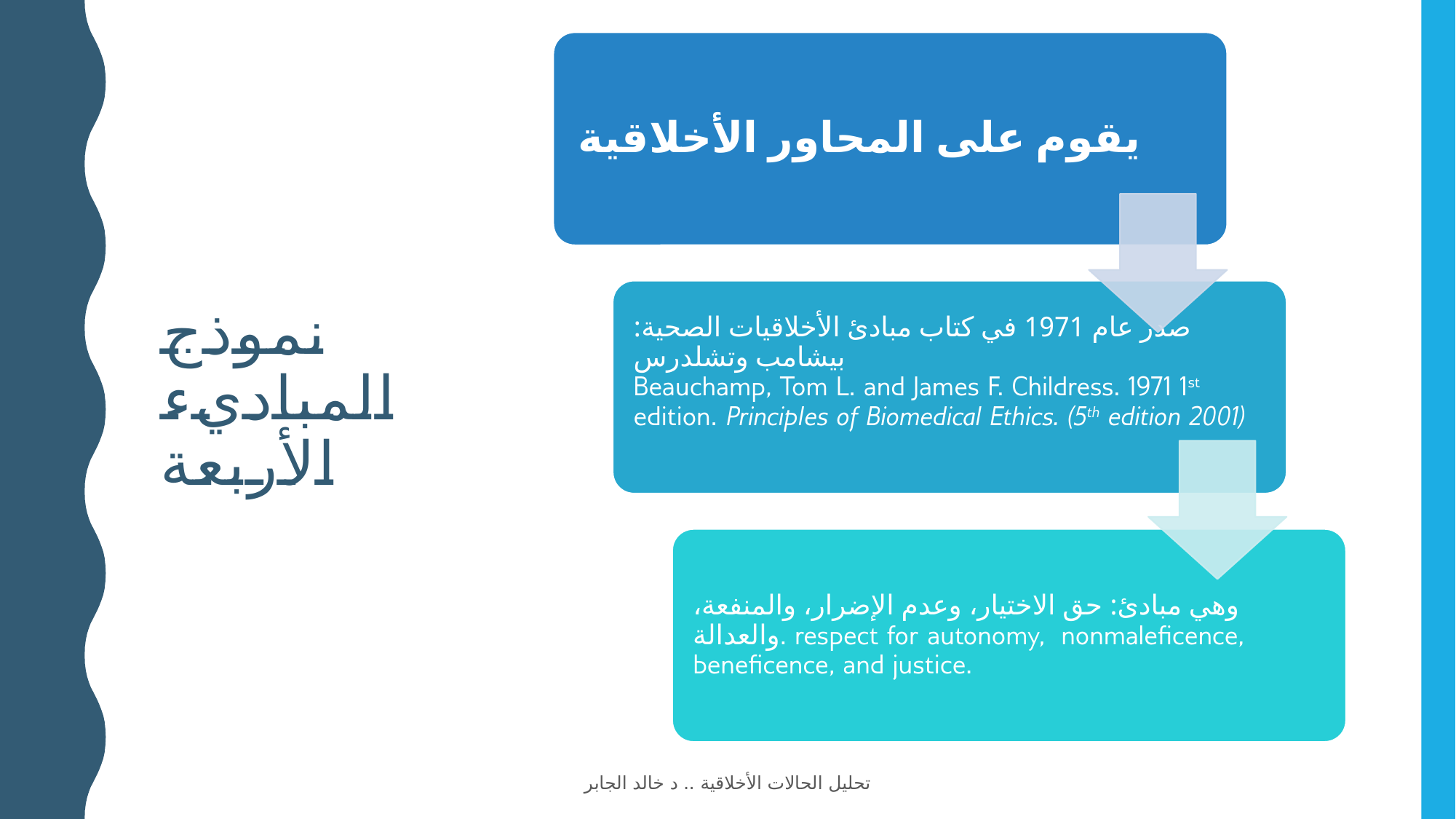

يقوم على المحاور الأخلاقية
صدر عام 1971 في كتاب مبادئ الأخلاقيات الصحية: بيشامب وتشلدرس
Beauchamp, Tom L. and James F. Childress. 1971 1st edition. Principles of Biomedical Ethics. (5th edition 2001)

وهي مبادئ: حق الاختيار، وعدم الإضرار، والمنفعة، والعدالة. respect for autonomy,  nonmaleficence, beneficence, and justice.

# نموذج المباديء الأربعة
تحليل الحالات الأخلاقية .. د خالد الجابر